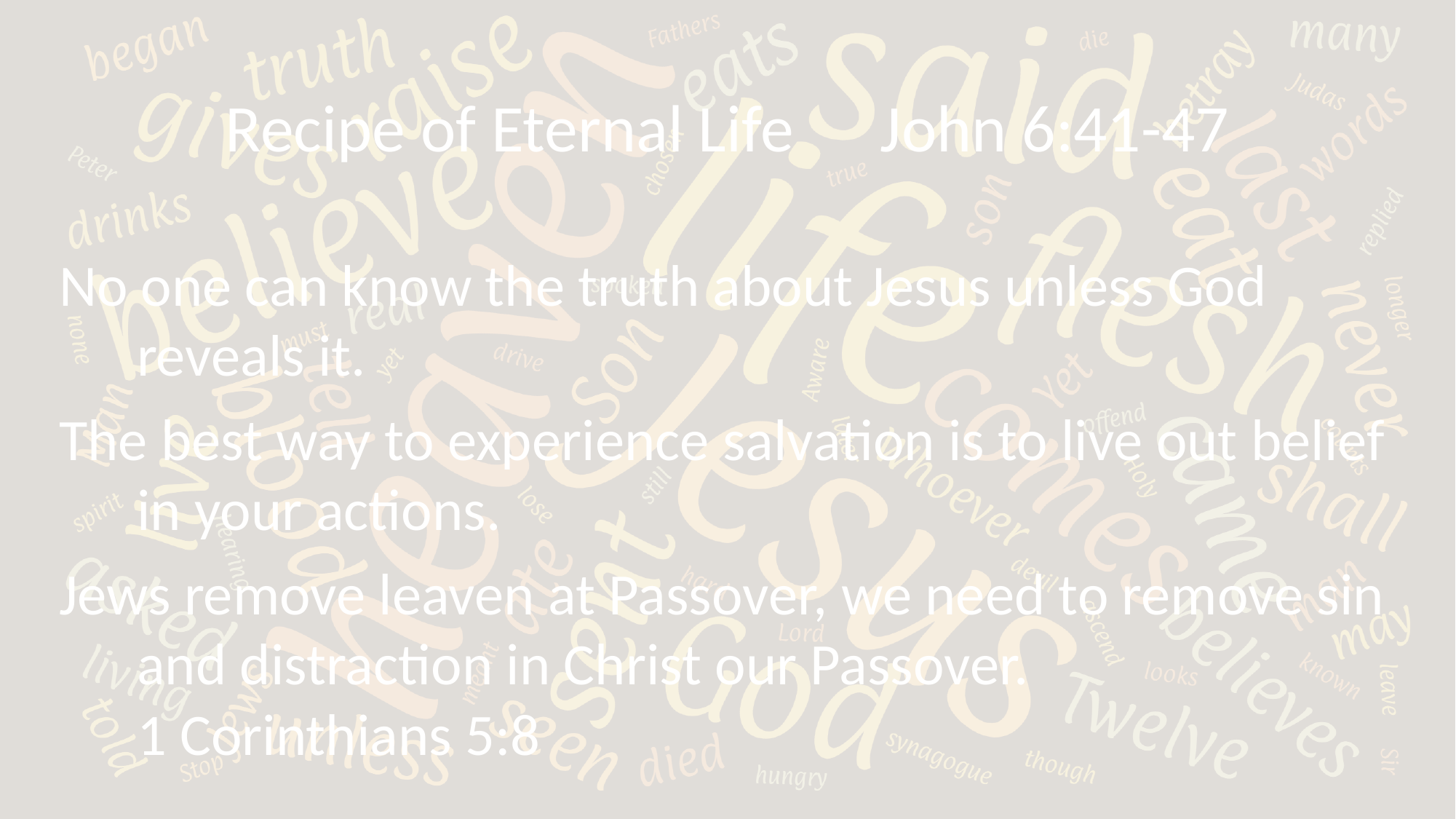

# Recipe of Eternal Life	John 6:41-47
No one can know the truth about Jesus unless God reveals it.
The best way to experience salvation is to live out belief in your actions.
Jews remove leaven at Passover, we need to remove sin and distraction in Christ our Passover.
	1 Corinthians 5:8